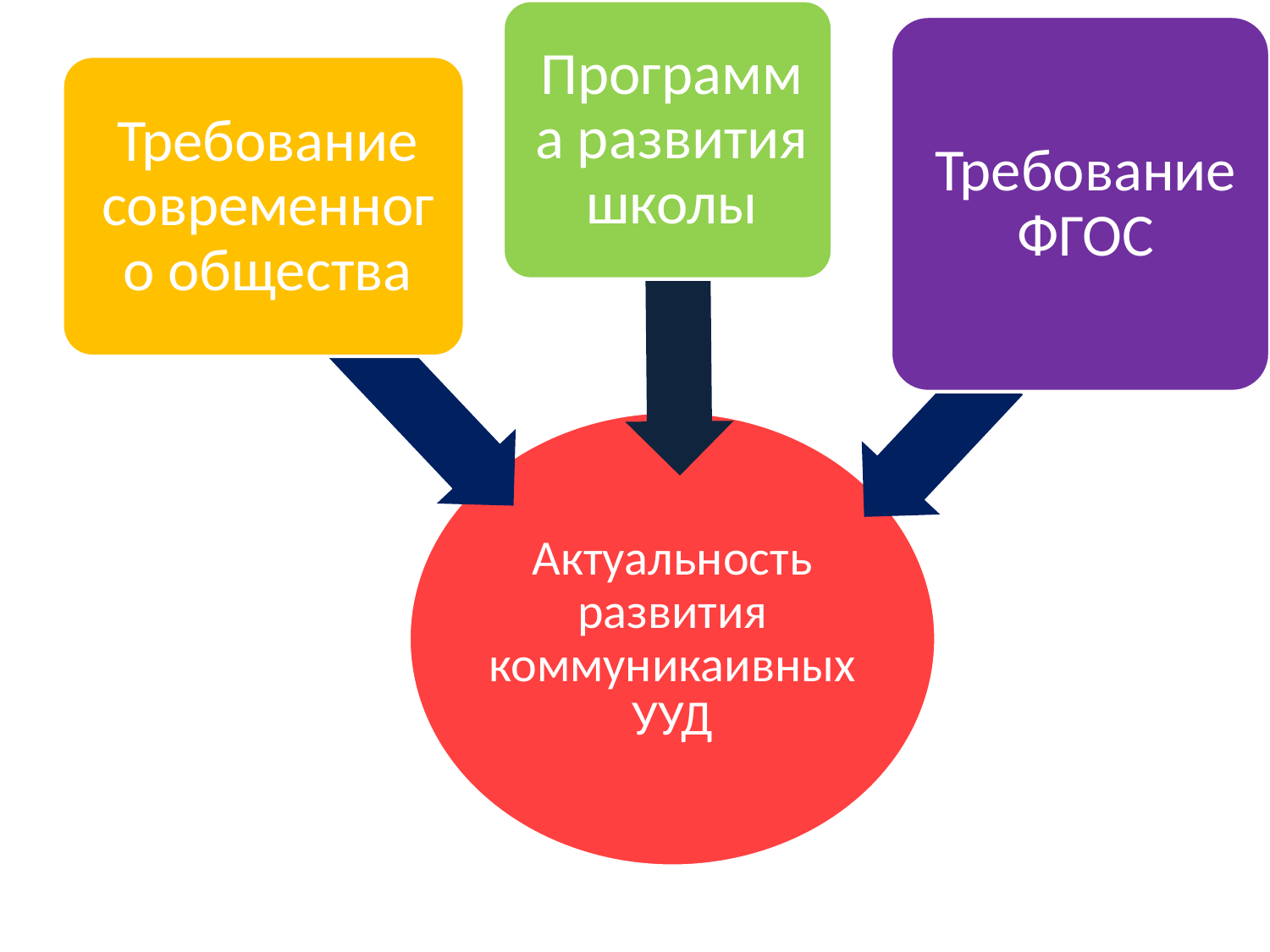

Актуальность развития коммуникаивных УУД
Требование современного общества
Программа развития школы
Требование ФГОС
#